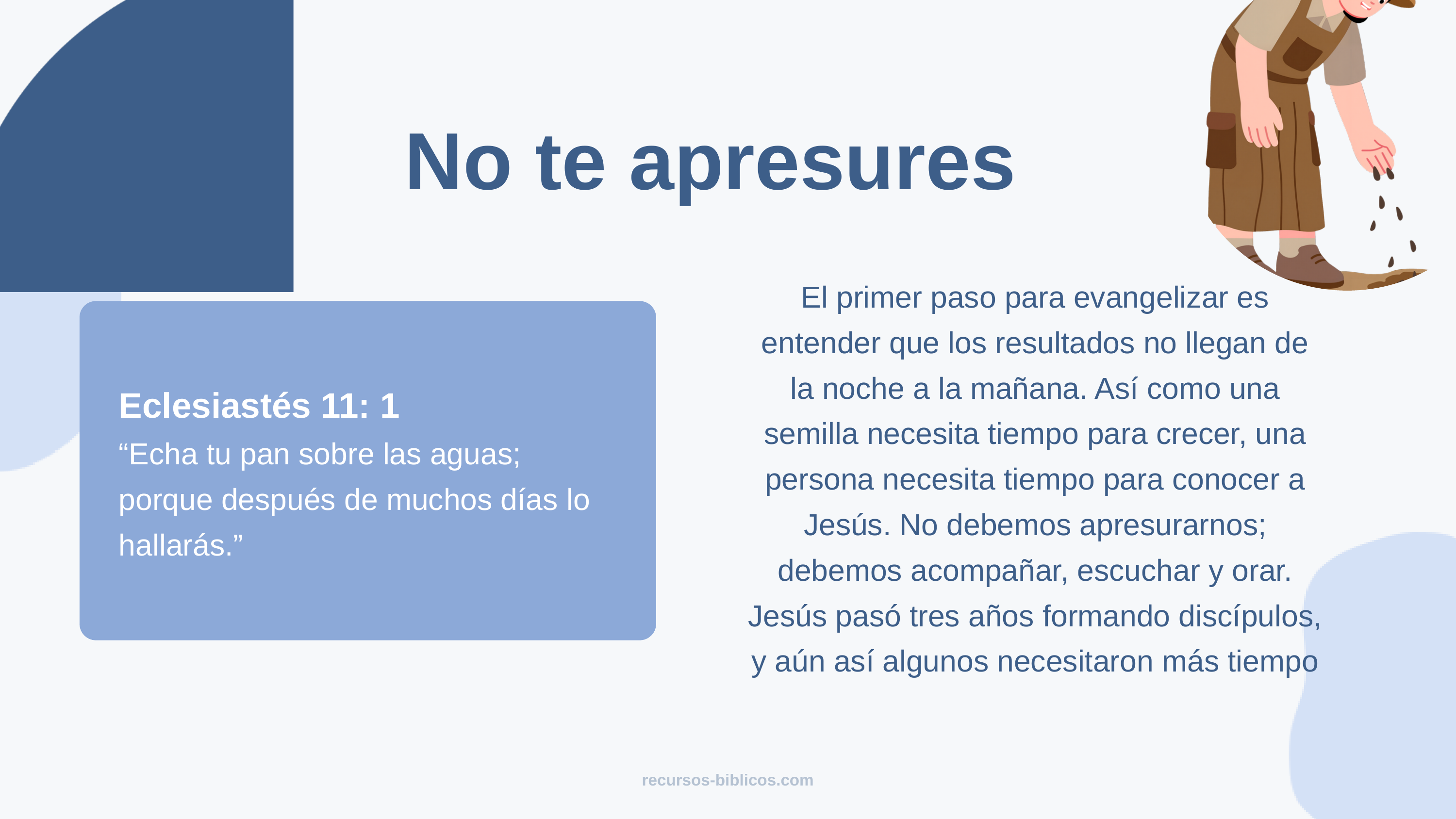

No te apresures

El primer paso para evangelizar es entender que los resultados no llegan de la noche a la mañana. Así como una semilla necesita tiempo para crecer, una persona necesita tiempo para conocer a Jesús. No debemos apresurarnos; debemos acompañar, escuchar y orar. Jesús pasó tres años formando discípulos, y aún así algunos necesitaron más tiempo

Eclesiastés 11: 1
“Echa tu pan sobre las aguas; porque después de muchos días lo hallarás.”

recursos-biblicos.com